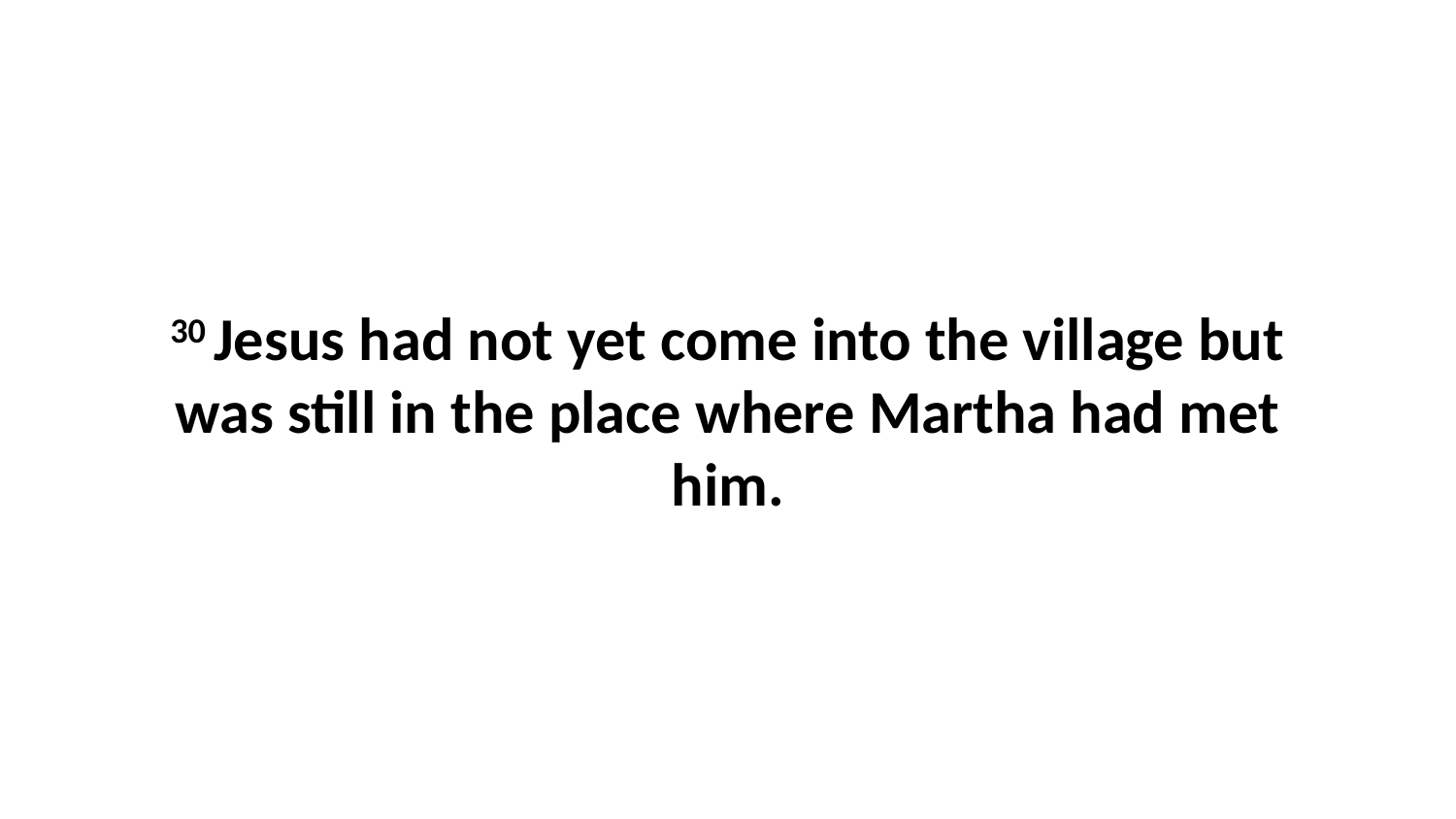

30 Jesus had not yet come into the village but was still in the place where Martha had met him.